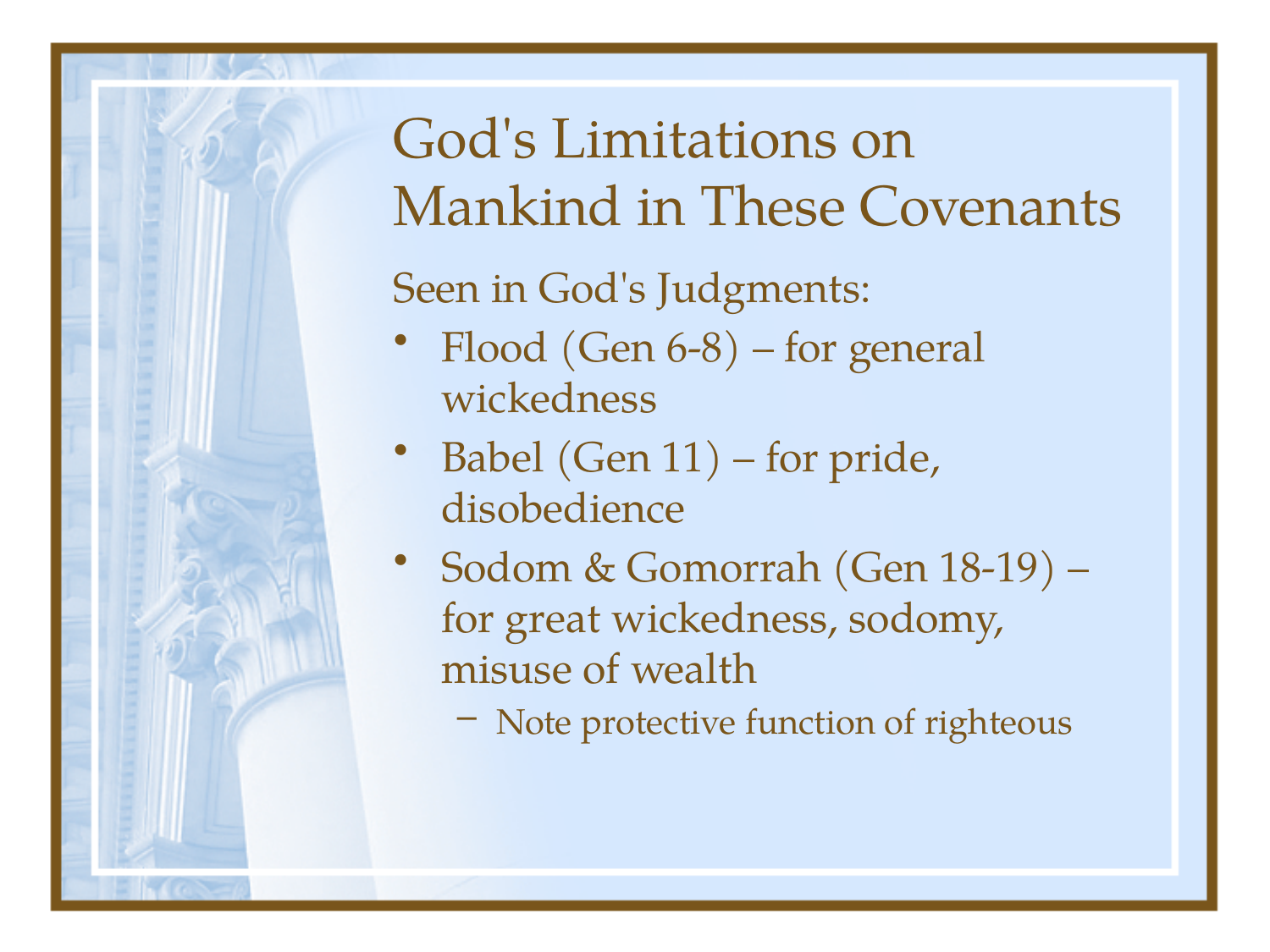

# God's Limitations on Mankind in These Covenants
Seen in God's Judgments:
Flood (Gen 6-8) – for general wickedness
Babel (Gen 11) – for pride, disobedience
Sodom & Gomorrah (Gen 18-19) – for great wickedness, sodomy, misuse of wealth
Note protective function of righteous